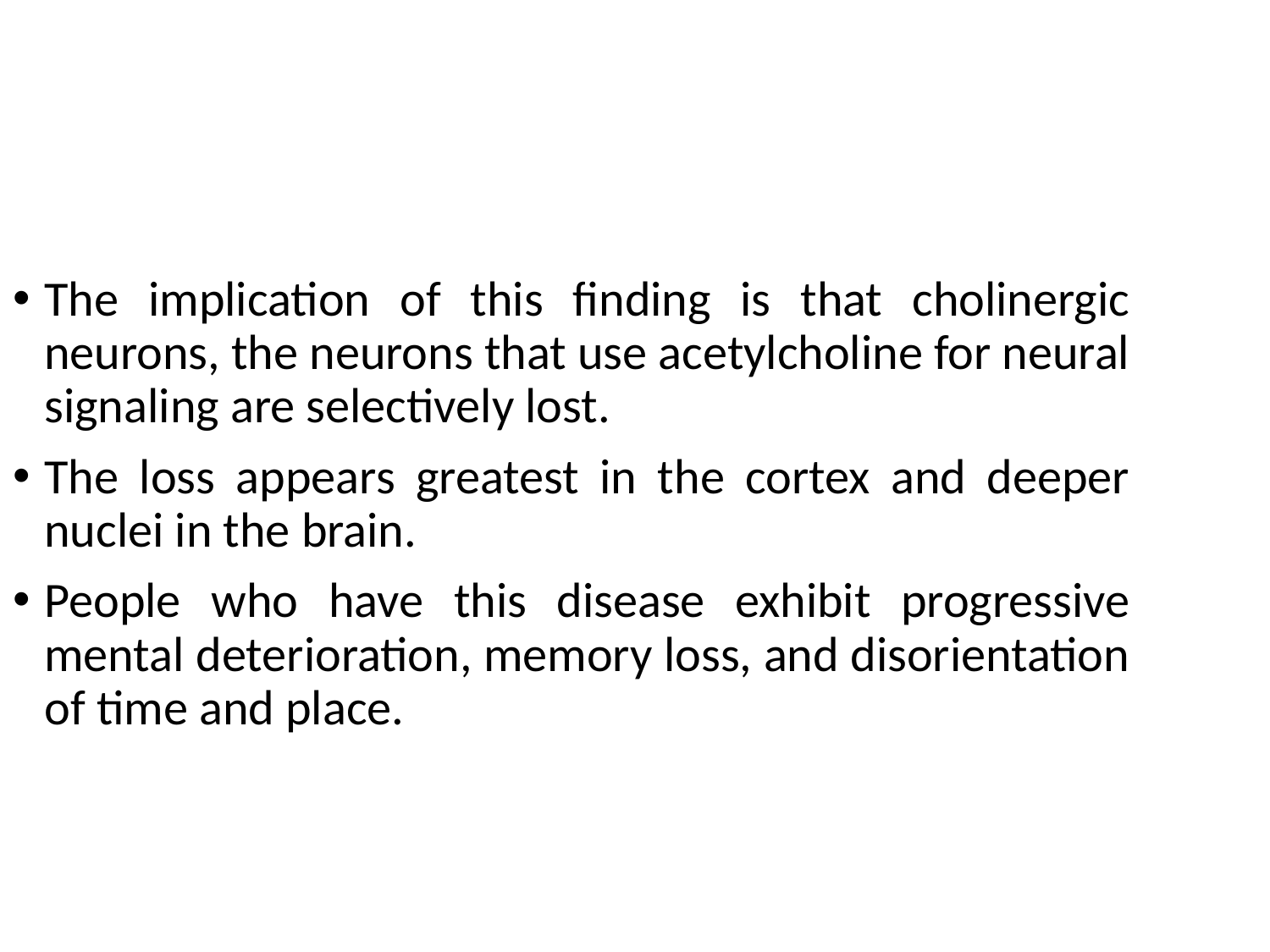

The implication of this finding is that cholinergic neurons, the neurons that use acetylcholine for neural signaling are selectively lost.
The loss appears greatest in the cortex and deeper nuclei in the brain.
People who have this disease exhibit progressive mental deterioration, memory loss, and disorientation of time and place.